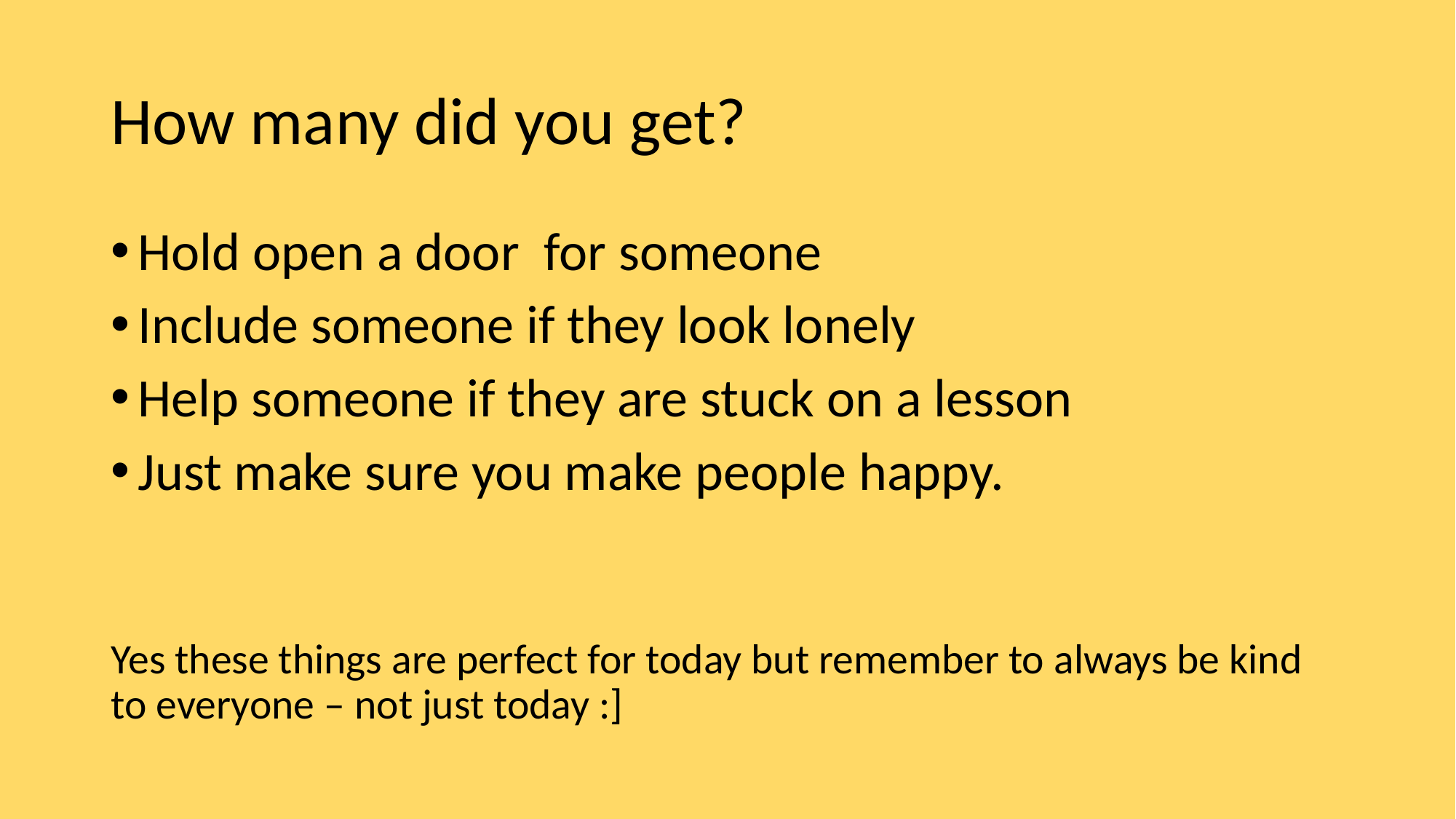

# How many did you get?
Hold open a door  for someone
Include someone if they look lonely
Help someone if they are stuck on a lesson
Just make sure you make people happy.

Yes these things are perfect for today but remember to always be kind to everyone – not just today :]